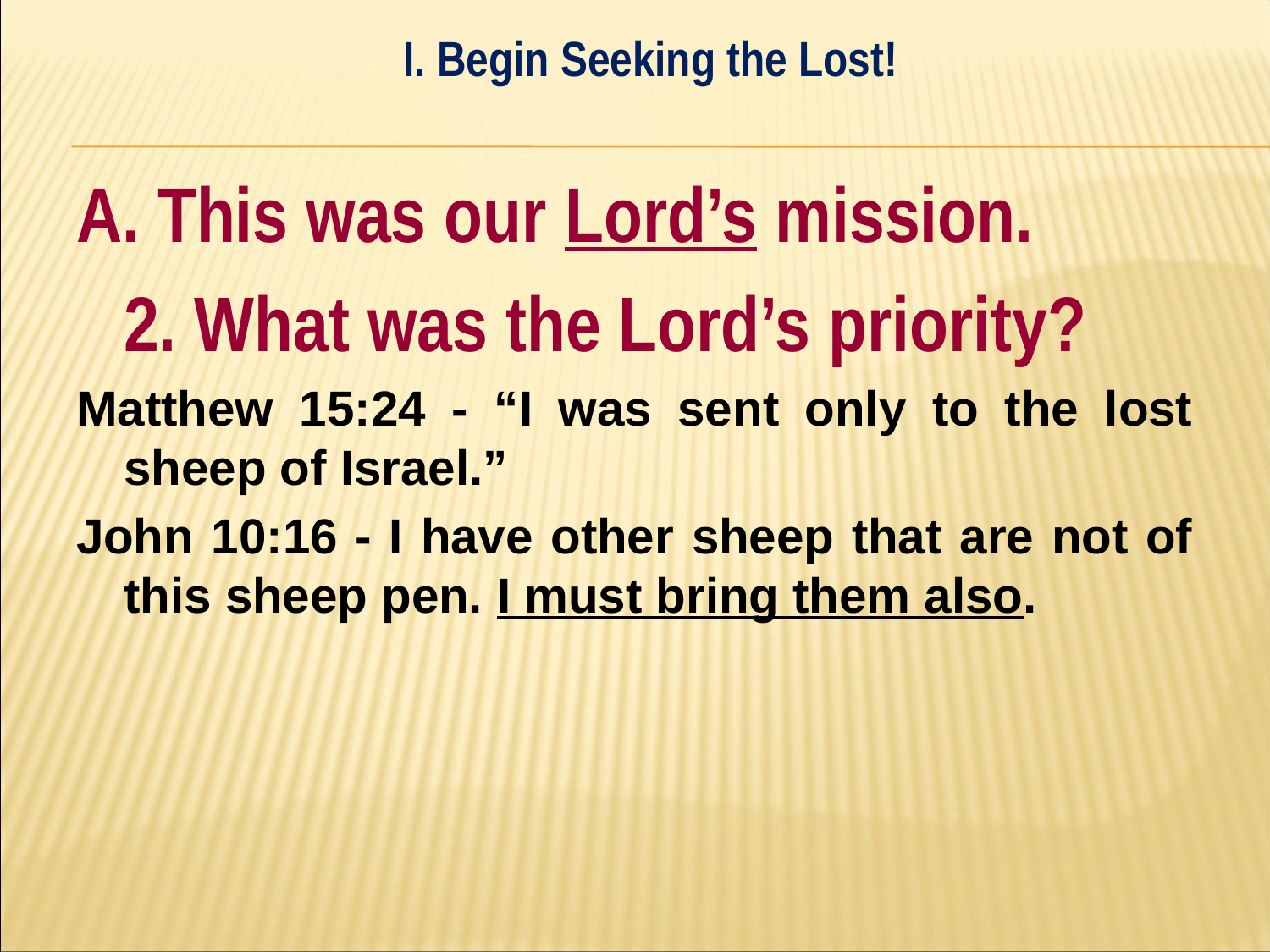

I. Begin Seeking the Lost!
#
A. This was our Lord’s mission.
	2. What was the Lord’s priority?
Matthew 15:24 - “I was sent only to the lost sheep of Israel.”
John 10:16 - I have other sheep that are not of this sheep pen. I must bring them also.